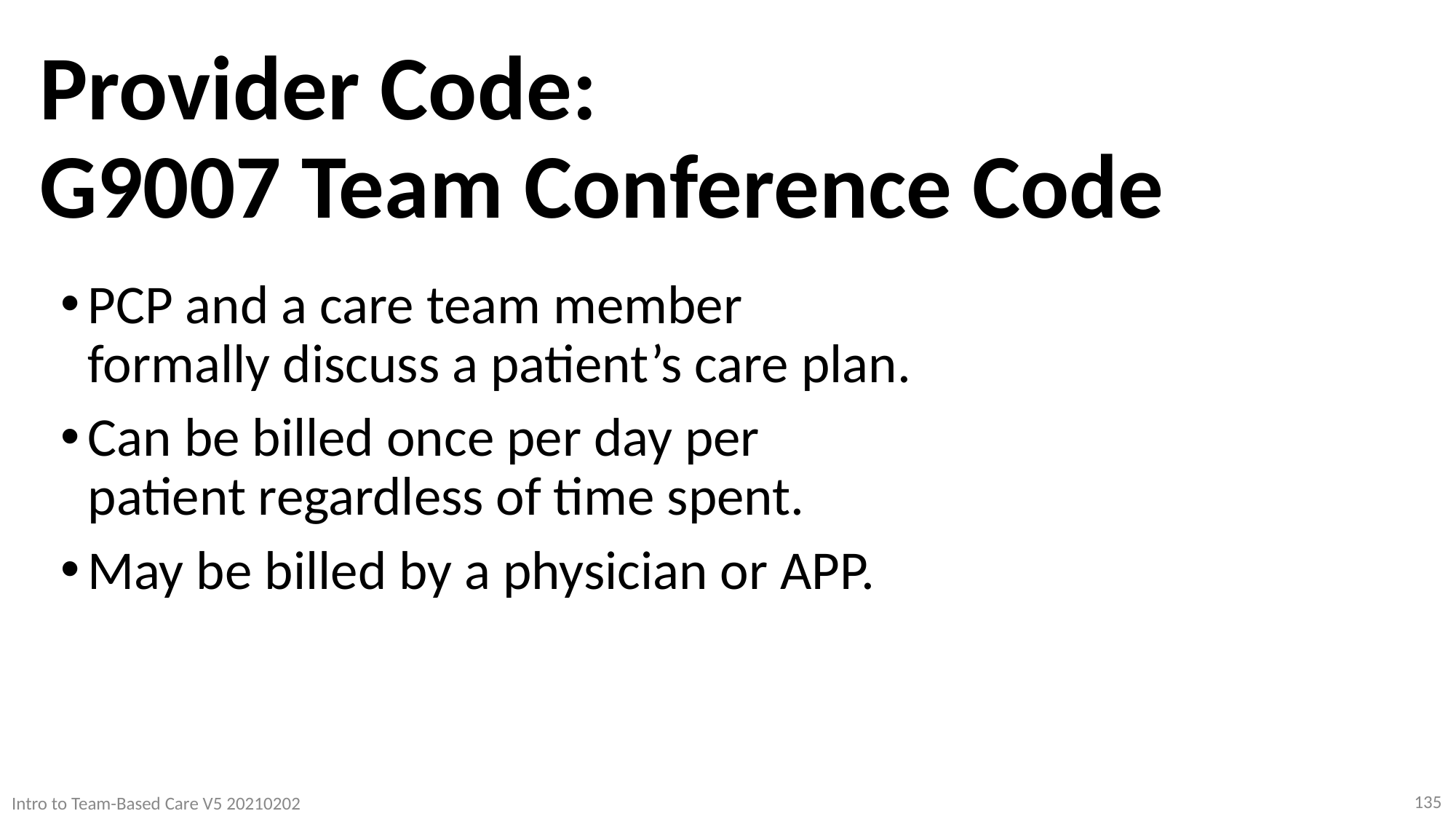

Provider Code:
G9007 Team Conference Code
PCP and a care team member formally discuss a patient’s care plan.
Can be billed once per day per patient regardless of time spent.
May be billed by a physician or APP.

135
Intro to Team-Based Care V5 20210202